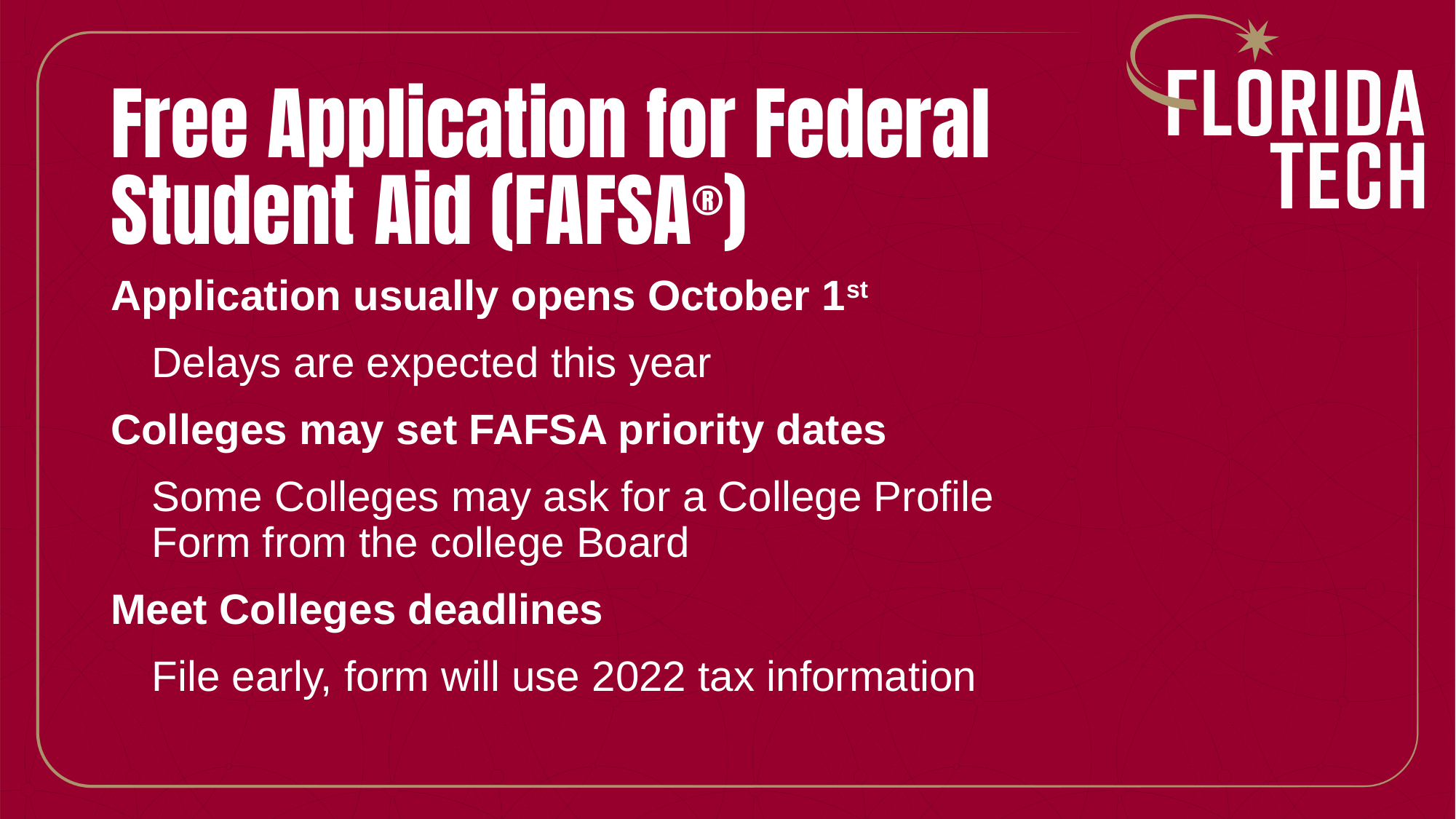

# Free Application for Federal Student Aid (FAFSA®)
Application usually opens October 1st
Delays are expected this year
Colleges may set FAFSA priority dates
Some Colleges may ask for a College Profile Form from the college Board
Meet Colleges deadlines
File early, form will use 2022 tax information